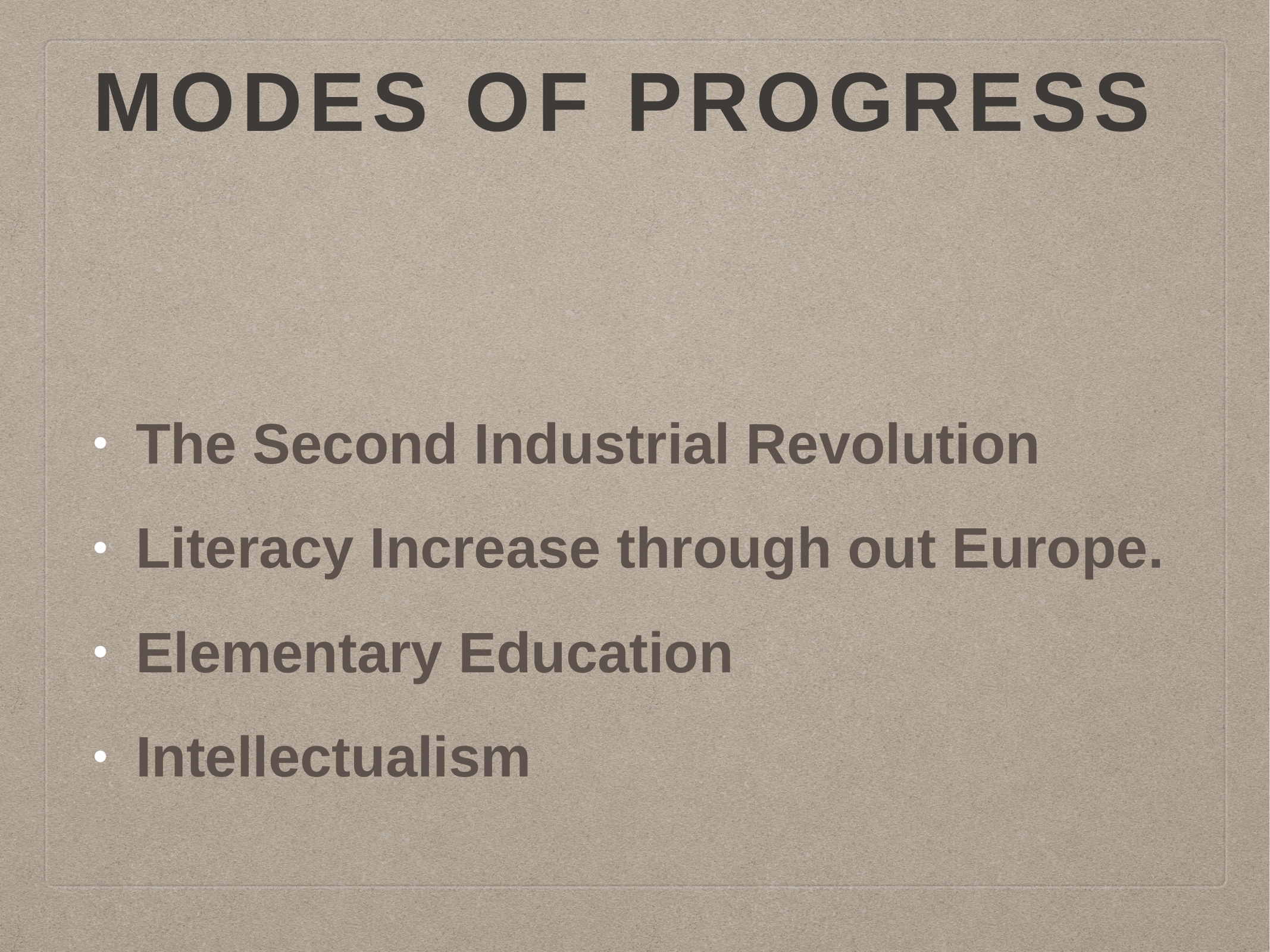

# Modes of Progress

The Second Industrial Revolution
Literacy Increase through out Europe.
Elementary Education
Intellectualism